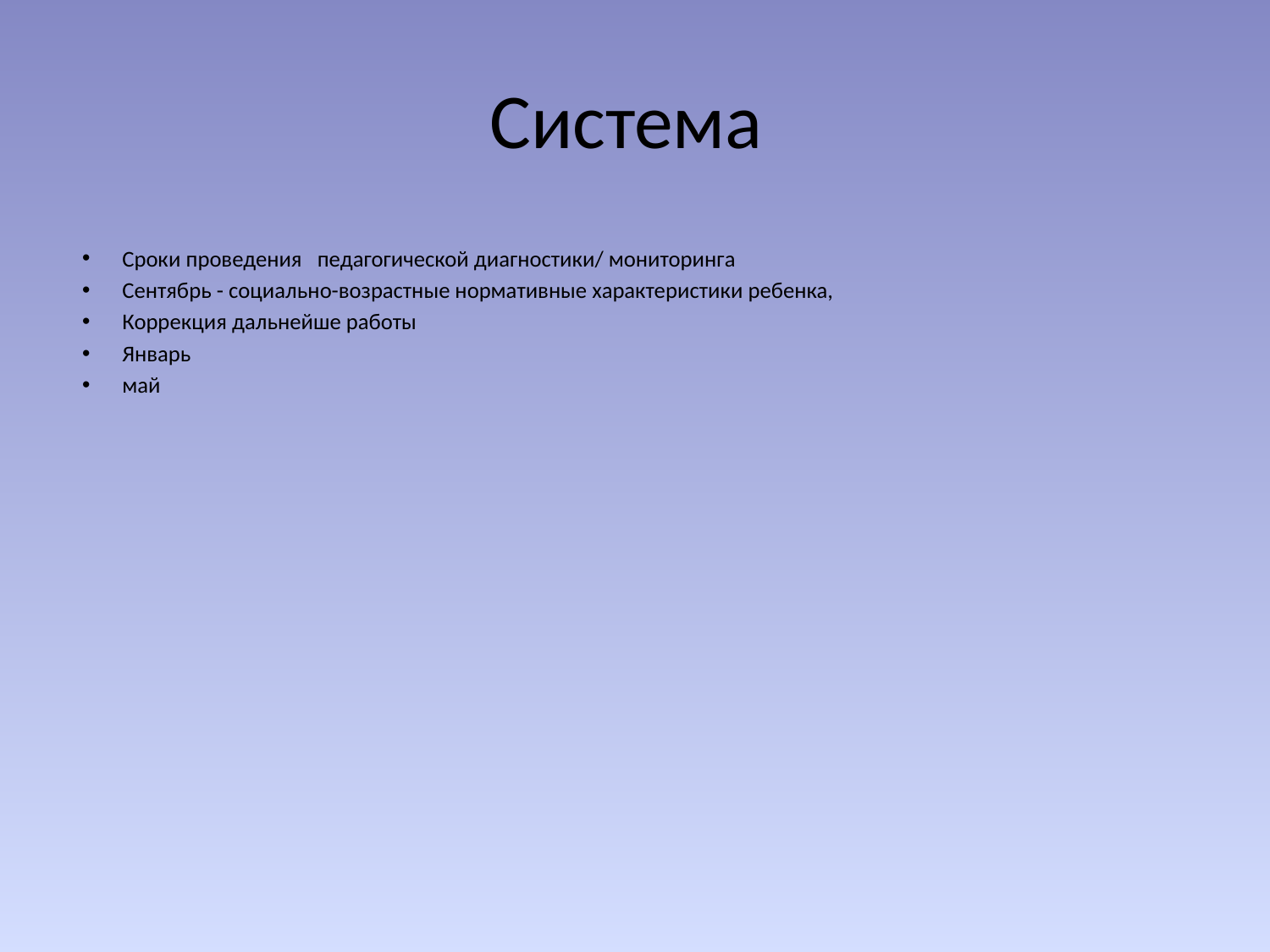

# Система
Сроки проведения   педагогической диагностики/ мониторинга
Сентябрь - социально-возрастные нормативные характеристики ребенка,
Коррекция дальнейше работы
Январь
май